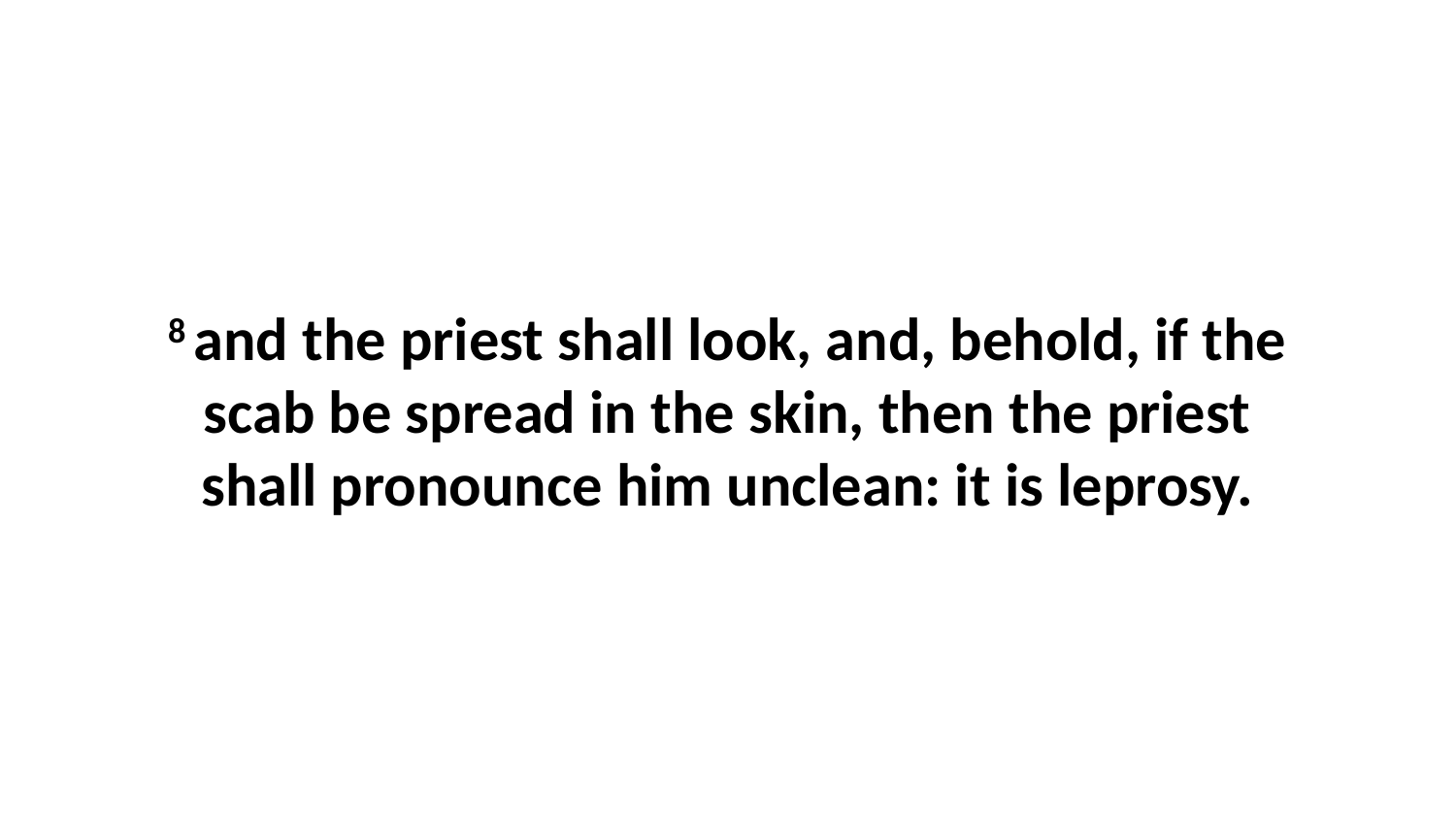

8 and the priest shall look, and, behold, if the scab be spread in the skin, then the priest shall pronounce him unclean: it is leprosy.